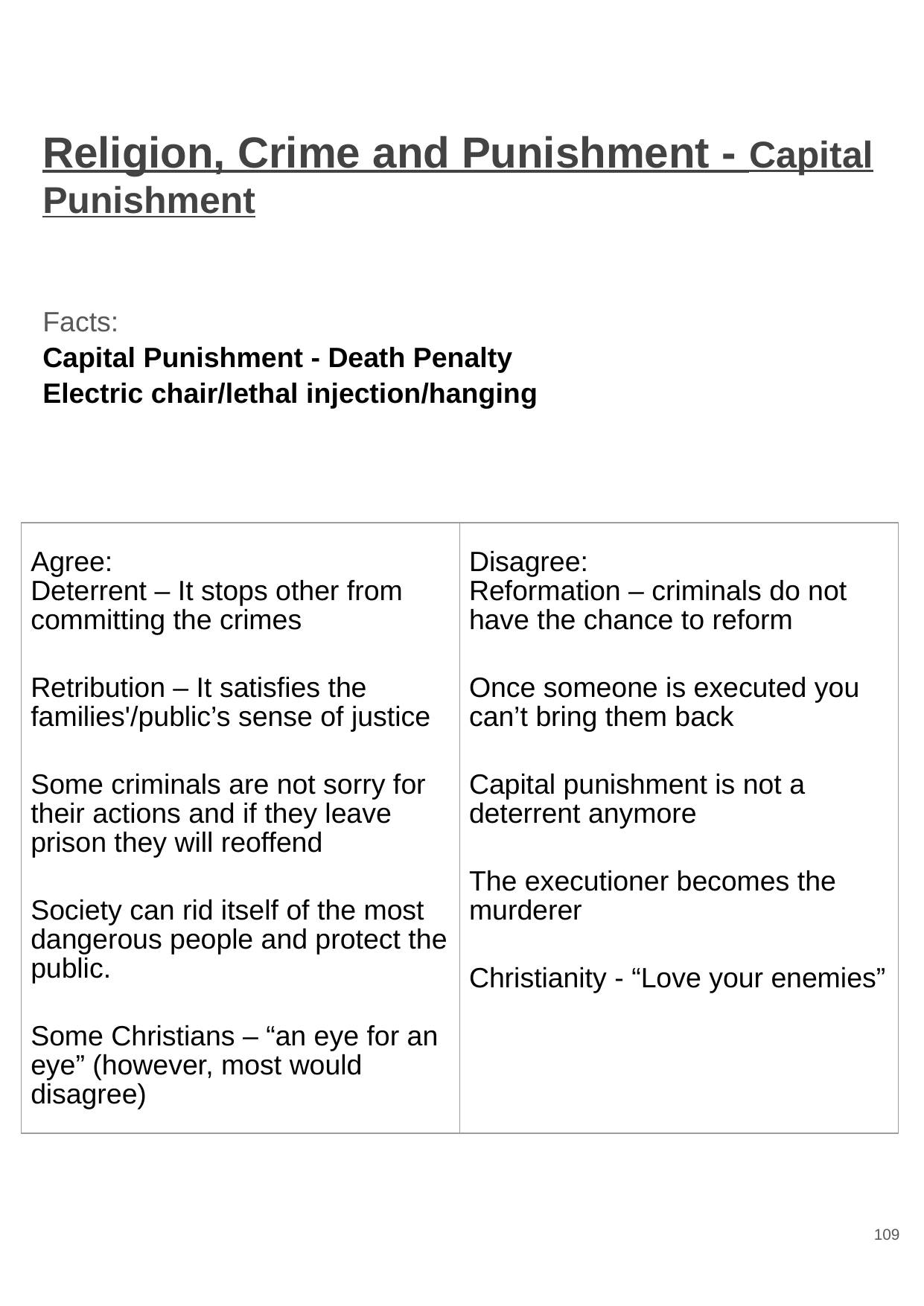

# Religion, Crime and Punishment - Capital Punishment
Facts:
Capital Punishment - Death Penalty
Electric chair/lethal injection/hanging
| Agree: Deterrent – It stops other from committing the crimes Retribution – It satisfies the families'/public’s sense of justice Some criminals are not sorry for their actions and if they leave prison they will reoffend Society can rid itself of the most dangerous people and protect the public. Some Christians – “an eye for an eye” (however, most would disagree) | Disagree: Reformation – criminals do not have the chance to reform Once someone is executed you can’t bring them back Capital punishment is not a deterrent anymore The executioner becomes the murderer Christianity - “Love your enemies” |
| --- | --- |
109